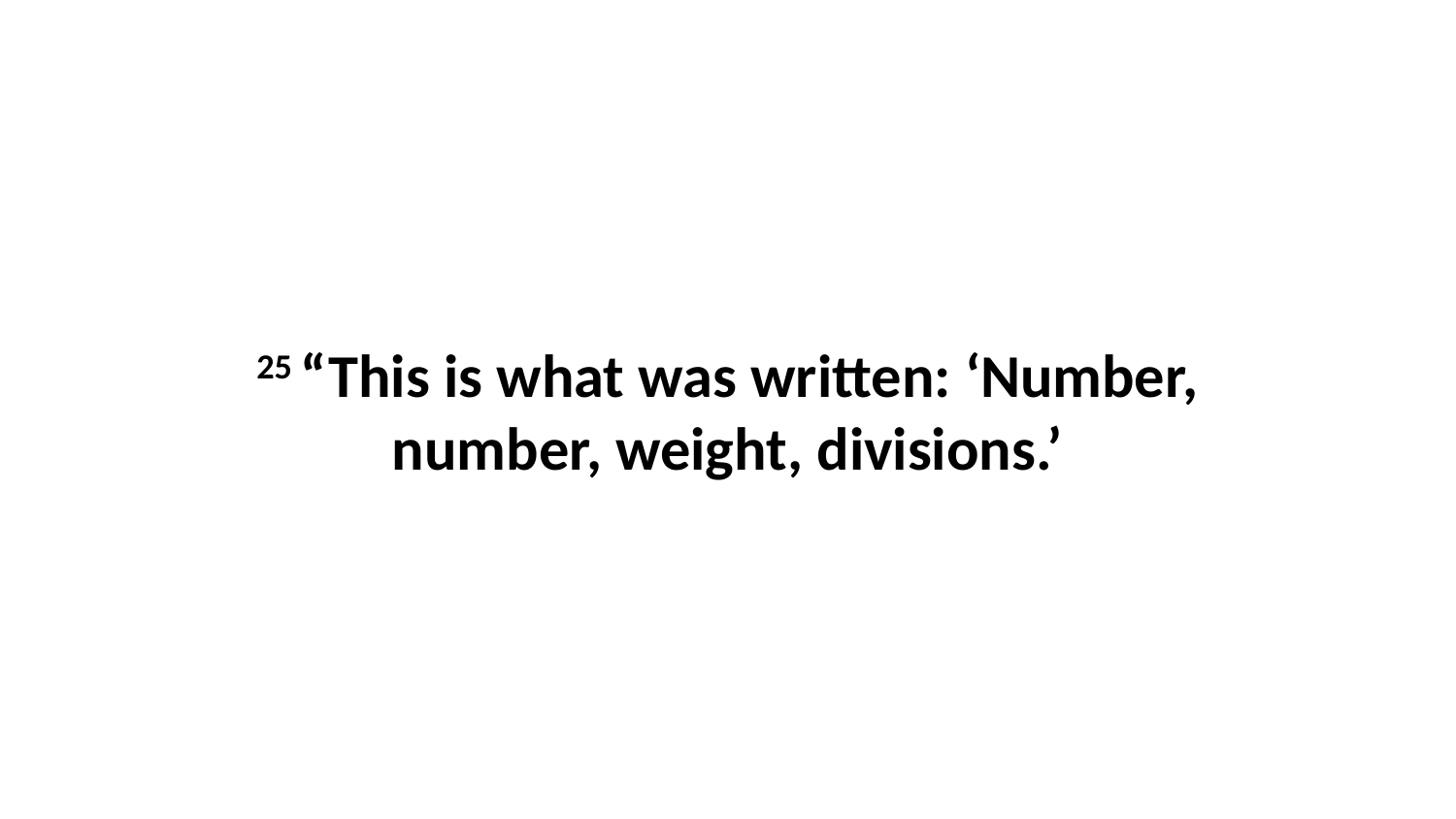

25 “This is what was written: ‘Number, number, weight, divisions.’